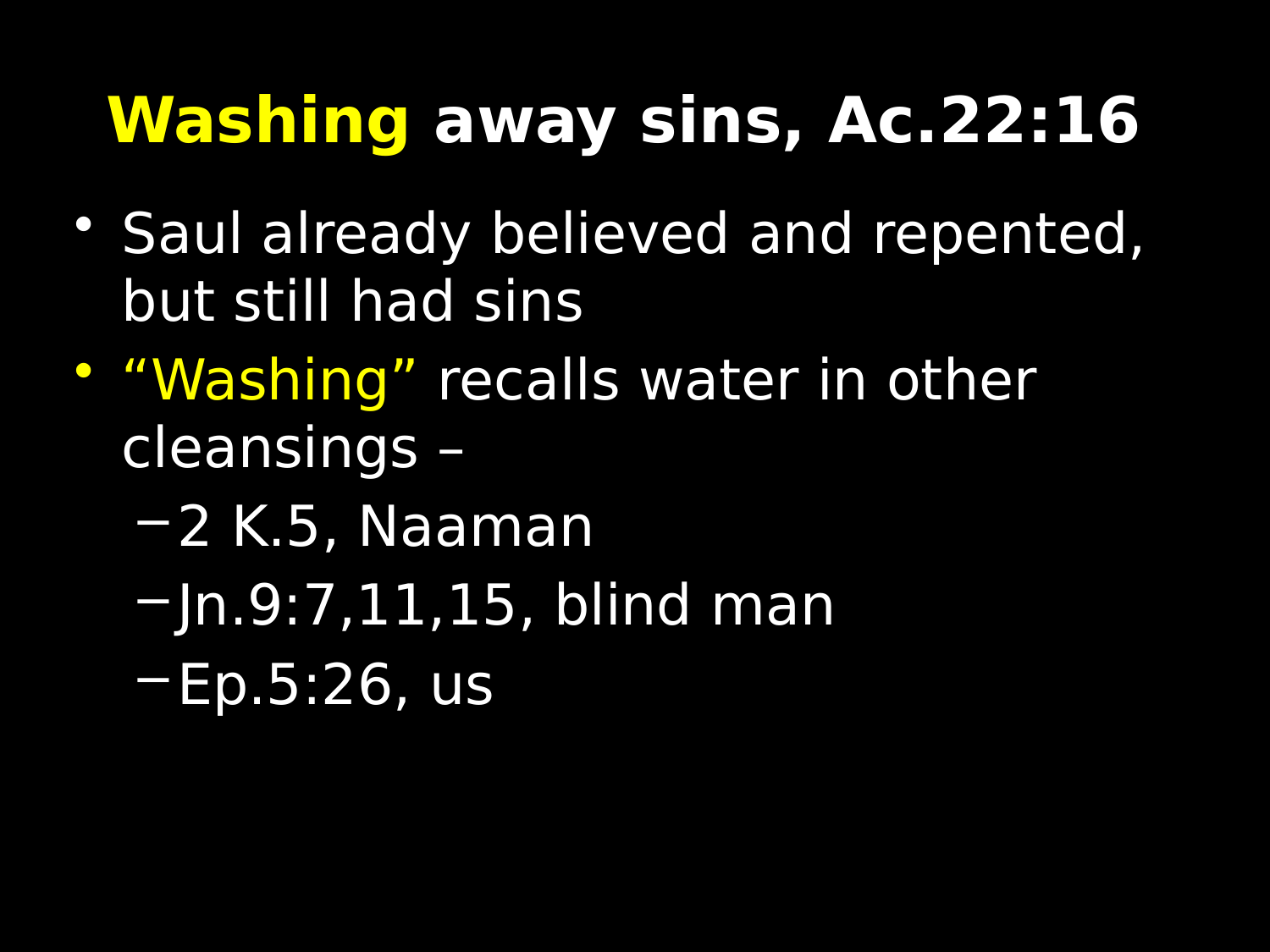

# Washing away sins, Ac.22:16
Saul already believed and repented, but still had sins
“Washing” recalls water in other cleansings –
2 K.5, Naaman
Jn.9:7,11,15, blind man
Ep.5:26, us